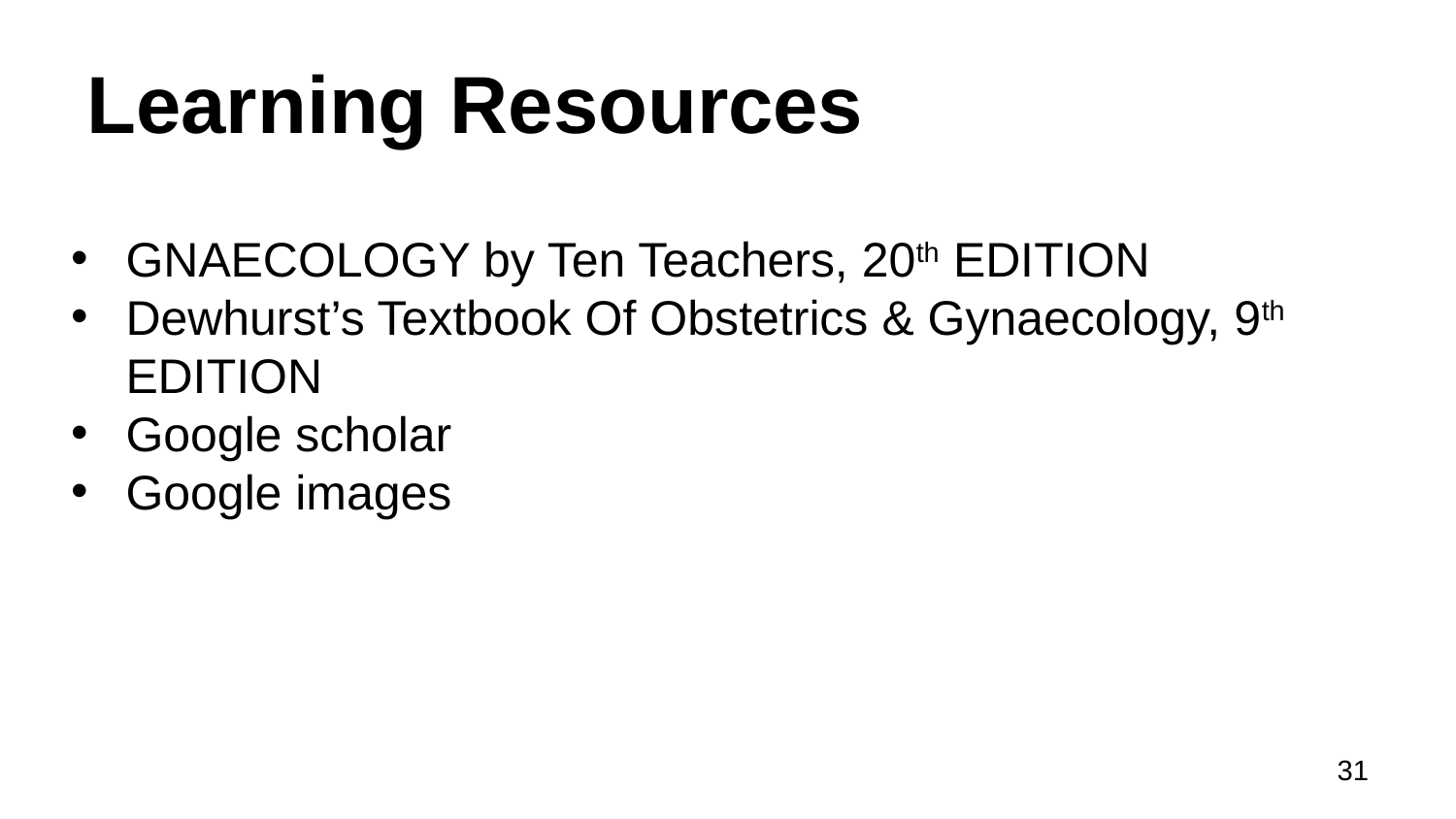

# Learning Resources
GNAECOLOGY by Ten Teachers, 20th EDITION
Dewhurst’s Textbook Of Obstetrics & Gynaecology, 9th EDITION
Google scholar
Google images

31